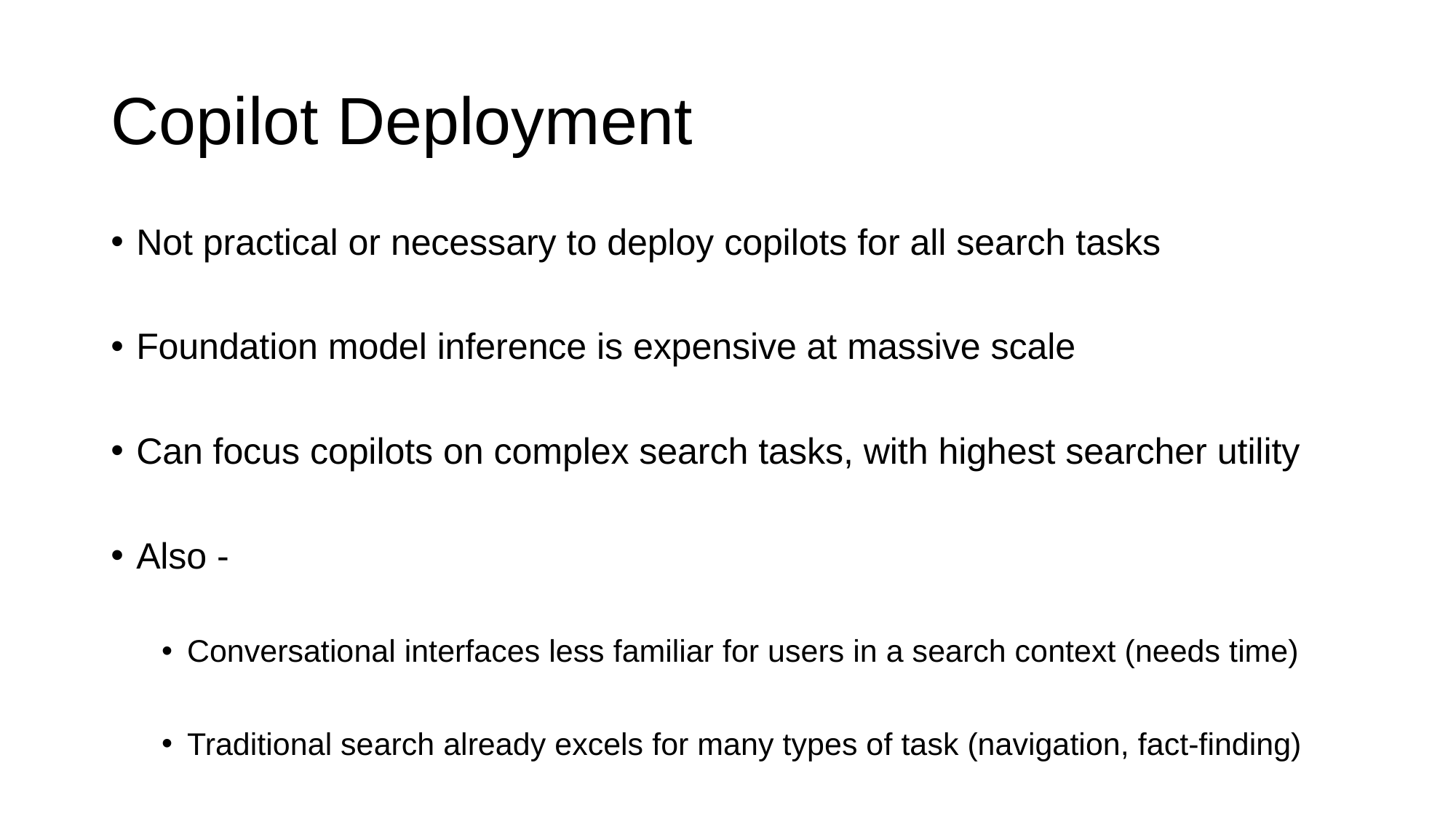

# Copilot Deployment
Not practical or necessary to deploy copilots for all search tasks

Foundation model inference is expensive at massive scale

Can focus copilots on complex search tasks, with highest searcher utility

Also -

Conversational interfaces less familiar for users in a search context (needs time)

Traditional search already excels for many types of task (navigation, fact-finding)